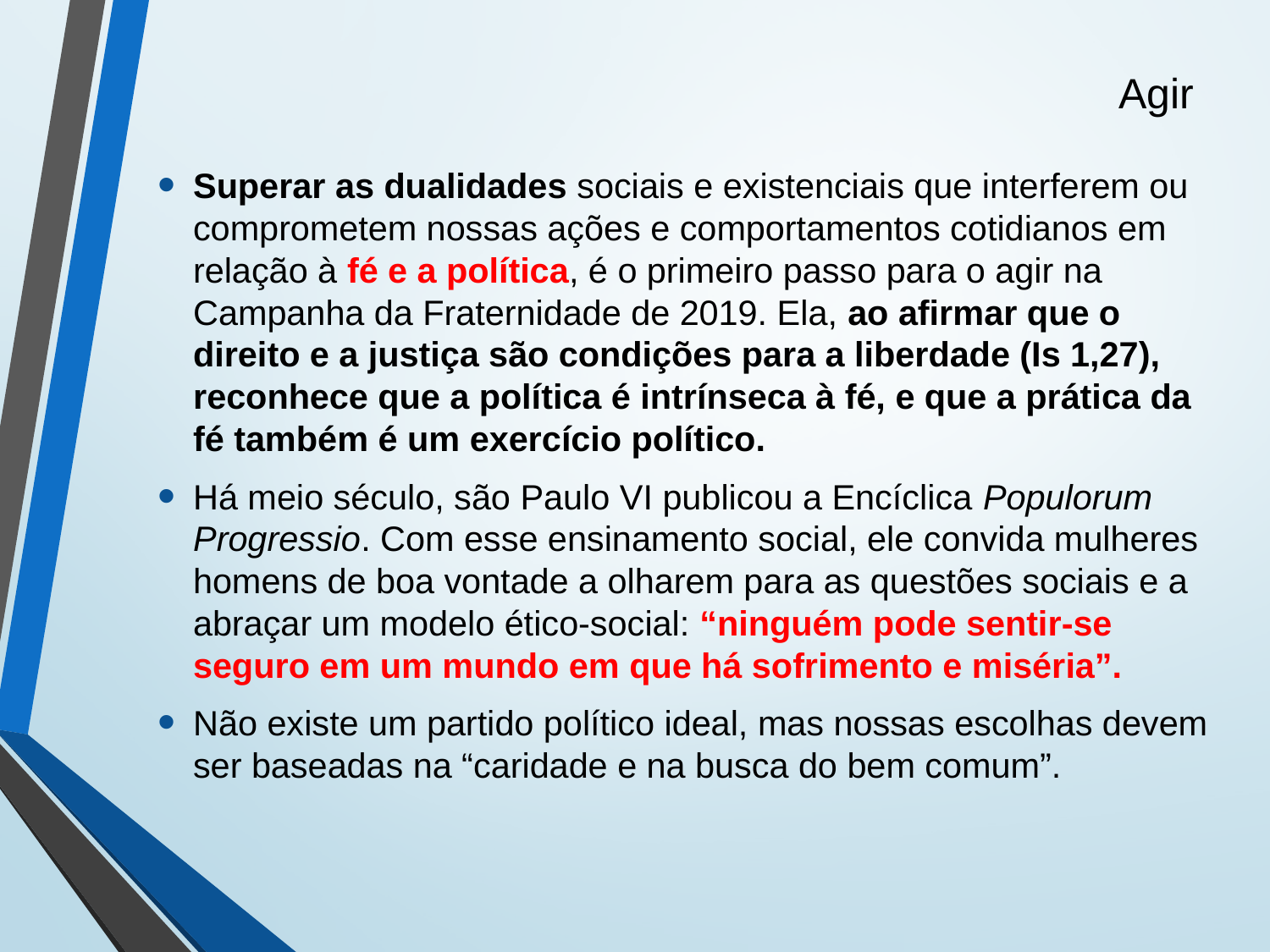

# Agir
Superar as dualidades sociais e existenciais que interferem ou comprometem nossas ações e comportamentos cotidianos em relação à fé e a política, é o primeiro passo para o agir na Campanha da Fraternidade de 2019. Ela, ao afirmar que o direito e a justiça são condições para a liberdade (Is 1,27), reconhece que a política é intrínseca à fé, e que a prática da fé também é um exercício político.
Há meio século, são Paulo VI publicou a Encíclica Populorum Progressio. Com esse ensinamento social, ele convida mulheres homens de boa vontade a olharem para as questões sociais e a abraçar um modelo ético-social: “ninguém pode sentir-se seguro em um mundo em que há sofrimento e miséria”.
Não existe um partido político ideal, mas nossas escolhas devem ser baseadas na “caridade e na busca do bem comum”.